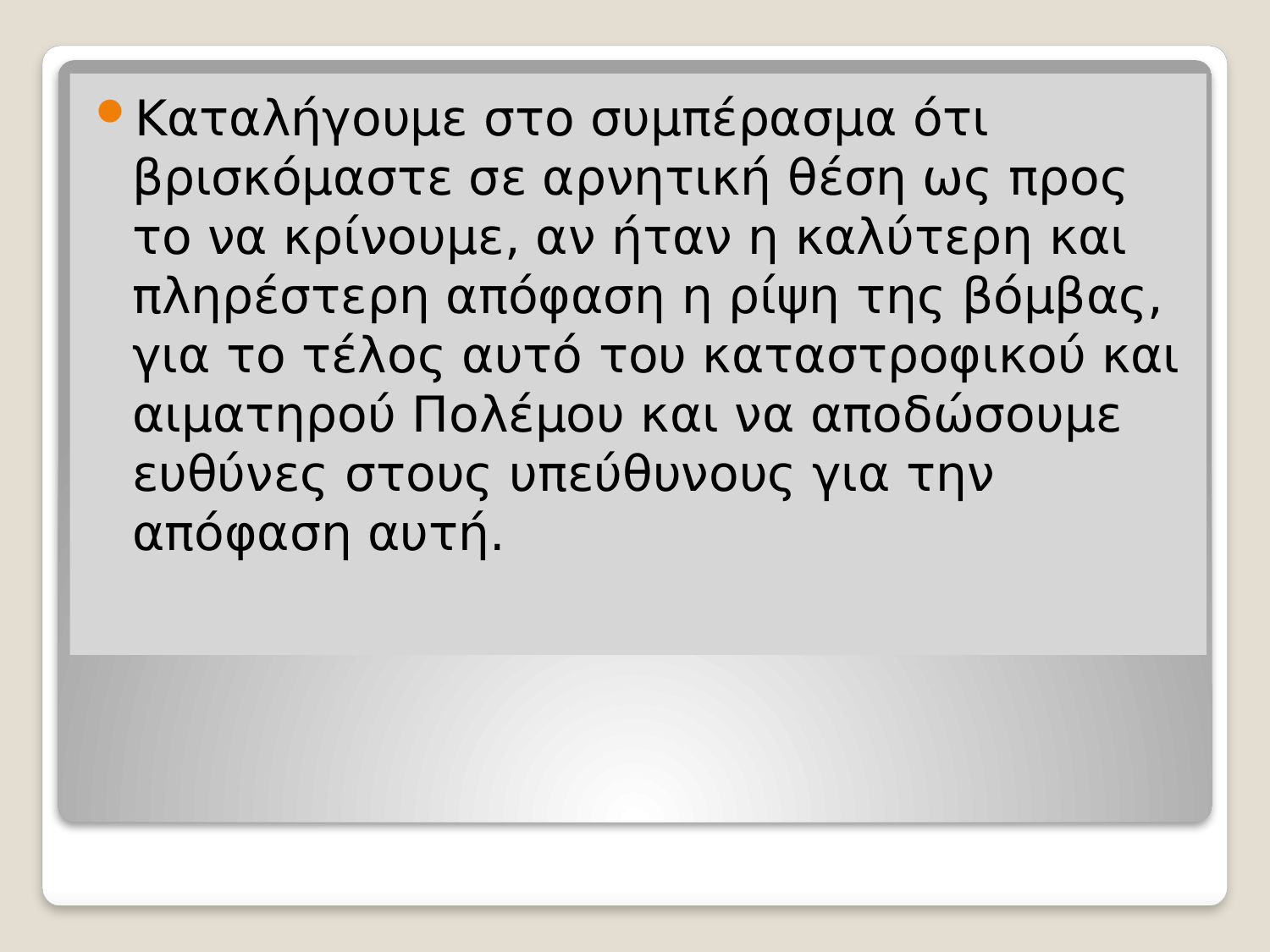

Καταλήγουμε στο συμπέρασμα ότι βρισκόμαστε σε αρνητική θέση ως προς το να κρίνουμε, αν ήταν η καλύτερη και πληρέστερη απόφαση η ρίψη της βόμβας, για το τέλος αυτό του καταστροφικού και αιματηρού Πολέμου και να αποδώσουμε ευθύνες στους υπεύθυνους για την απόφαση αυτή.
#